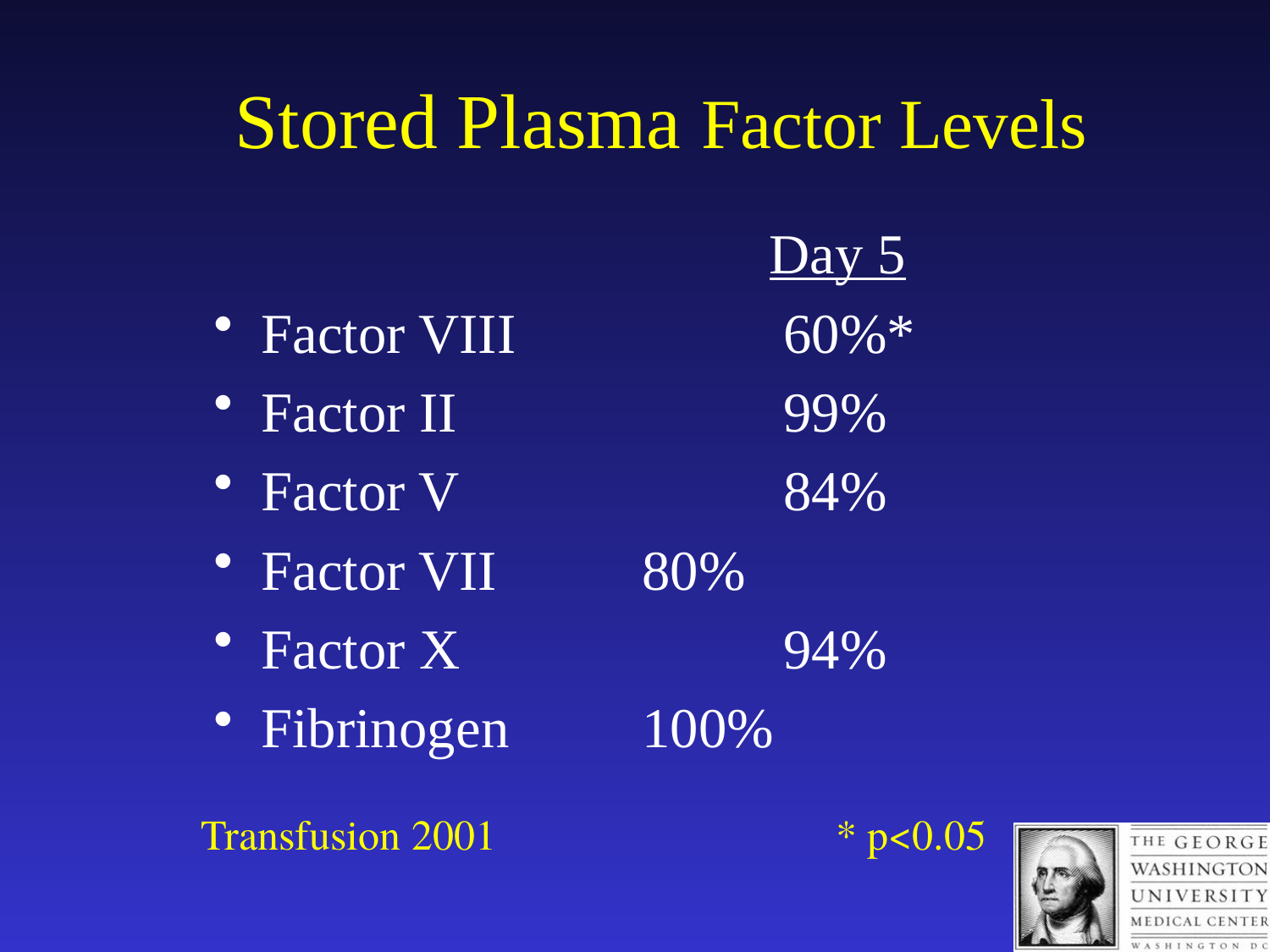

Stored Plasma Factor Levels
					Day 5
Factor VIII		 60%*
Factor II			 99%
Factor V			 84%
Factor VII		80%
Factor X			 94%
Fibrinogen		100%
Transfusion 2001			* p<0.05